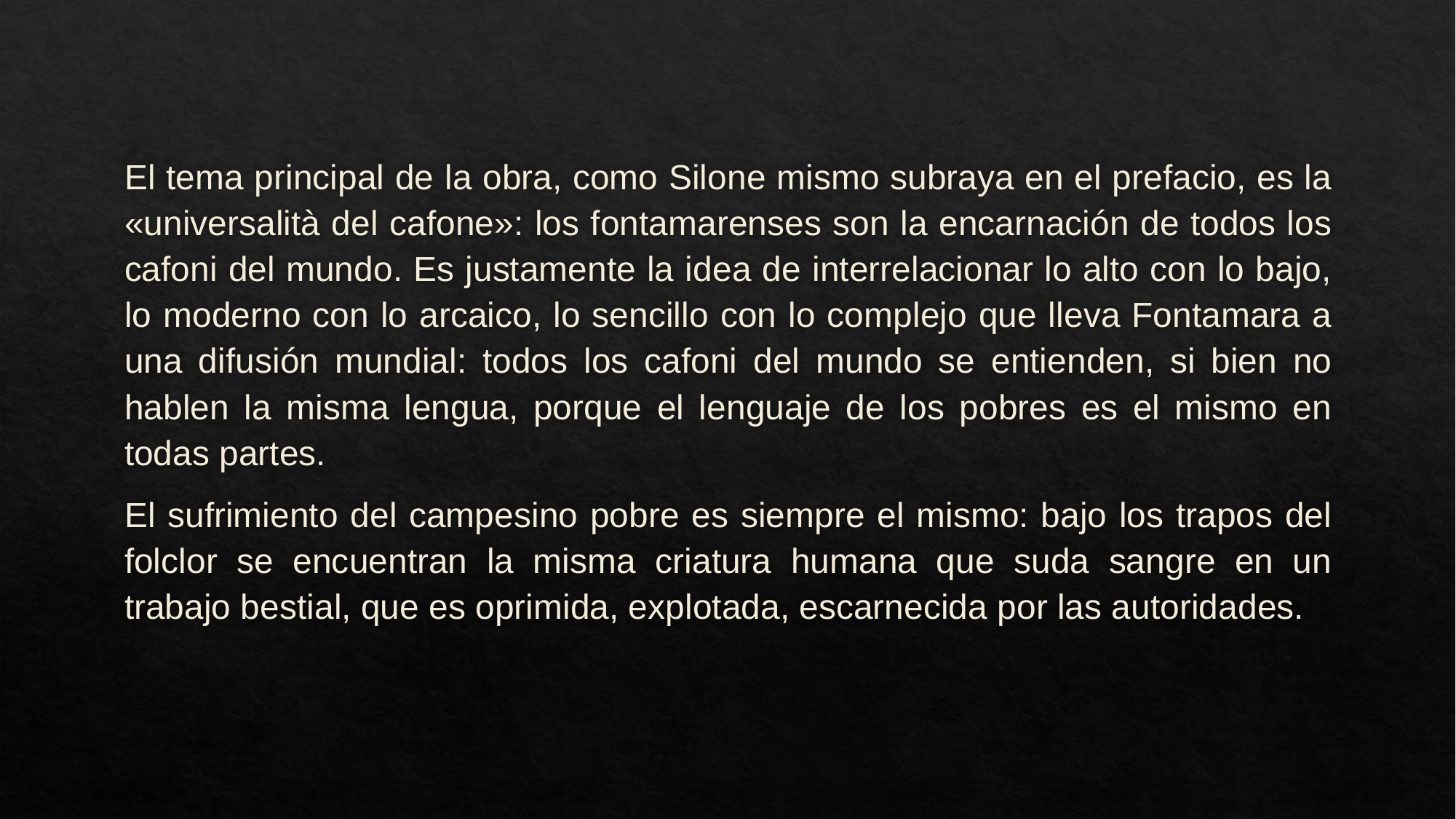

El tema principal de la obra, como Silone mismo subraya en el prefacio, es la «universalità del cafone»: los fontamarenses son la encarnación de todos los cafoni del mundo. Es justamente la idea de interrelacionar lo alto con lo bajo, lo moderno con lo arcaico, lo sencillo con lo complejo que lleva Fontamara a una difusión mundial: todos los cafoni del mundo se entienden, si bien no hablen la misma lengua, porque el lenguaje de los pobres es el mismo en todas partes.
El sufrimiento del campesino pobre es siempre el mismo: bajo los trapos del folclor se encuentran la misma criatura humana que suda sangre en un trabajo bestial, que es oprimida, explotada, escarnecida por las autoridades.